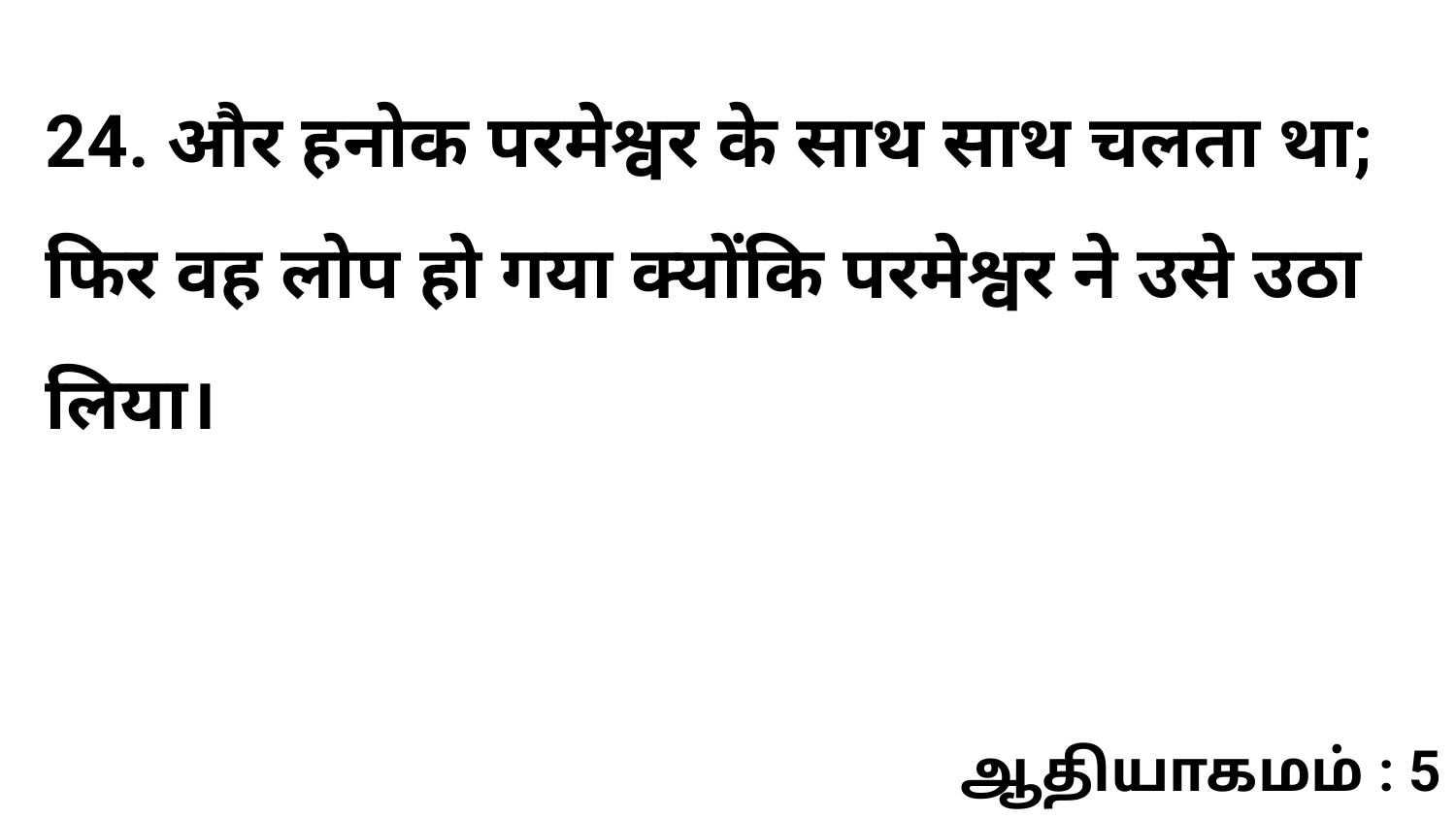

24. और हनोक परमेश्वर के साथ साथ चलता था; फिर वह लोप हो गया क्योंकि परमेश्वर ने उसे उठा लिया।
ஆதியாகமம் : 5